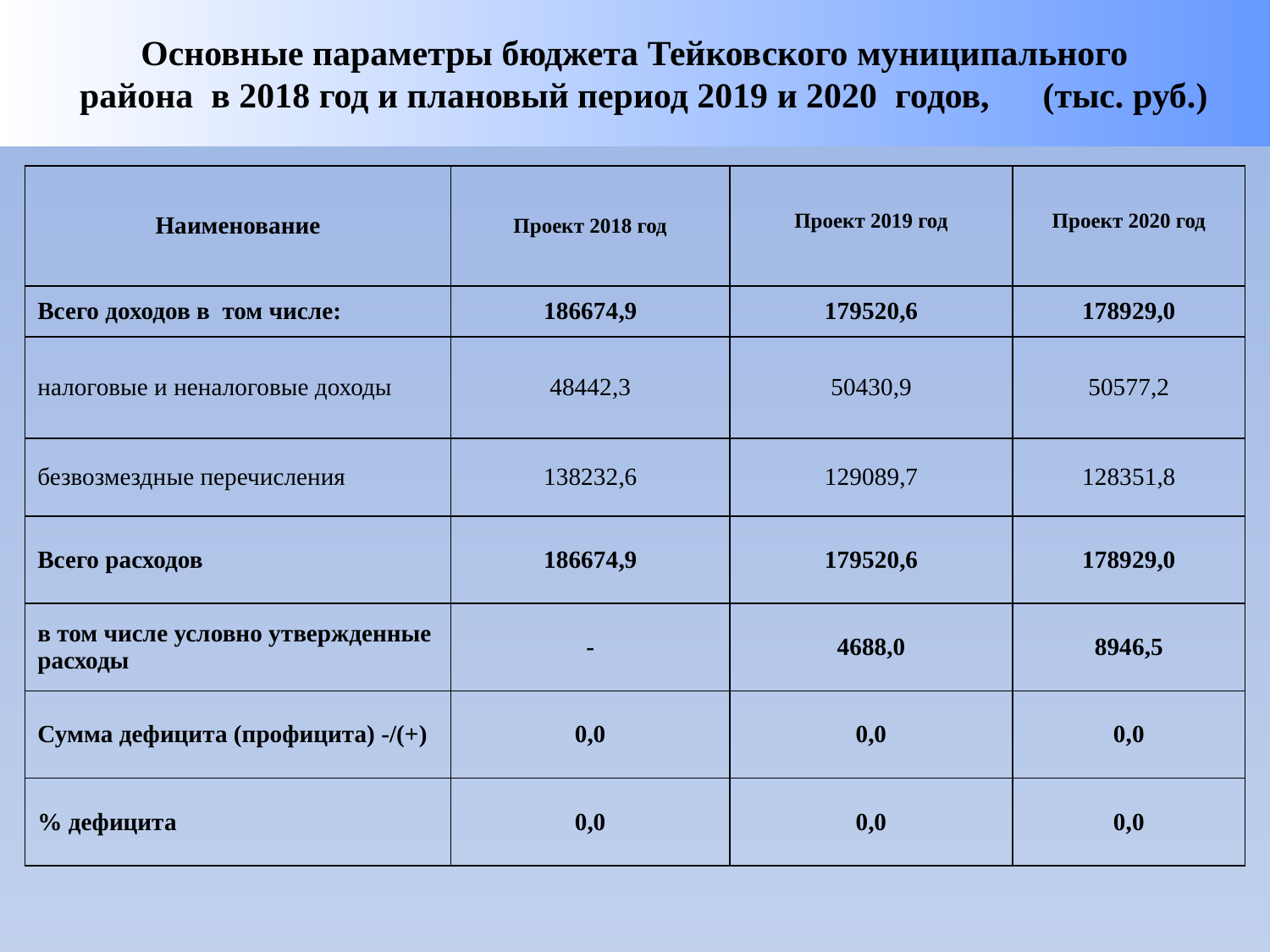

Основные параметры бюджета Тейковского муниципального
  района  в 2018 год и плановый период 2019 и 2020  годов,      (тыс. руб.)
| Наименование | Проект 2018 год | Проект 2019 год | Проект 2020 год |
| --- | --- | --- | --- |
| Всего доходов в том числе: | 186674,9 | 179520,6 | 178929,0 |
| налоговые и неналоговые доходы | 48442,3 | 50430,9 | 50577,2 |
| безвозмездные перечисления | 138232,6 | 129089,7 | 128351,8 |
| Всего расходов | 186674,9 | 179520,6 | 178929,0 |
| в том числе условно утвержденные расходы | - | 4688,0 | 8946,5 |
| Сумма дефицита (профицита) -/(+) | 0,0 | 0,0 | 0,0 |
| % дефицита | 0,0 | 0,0 | 0,0 |